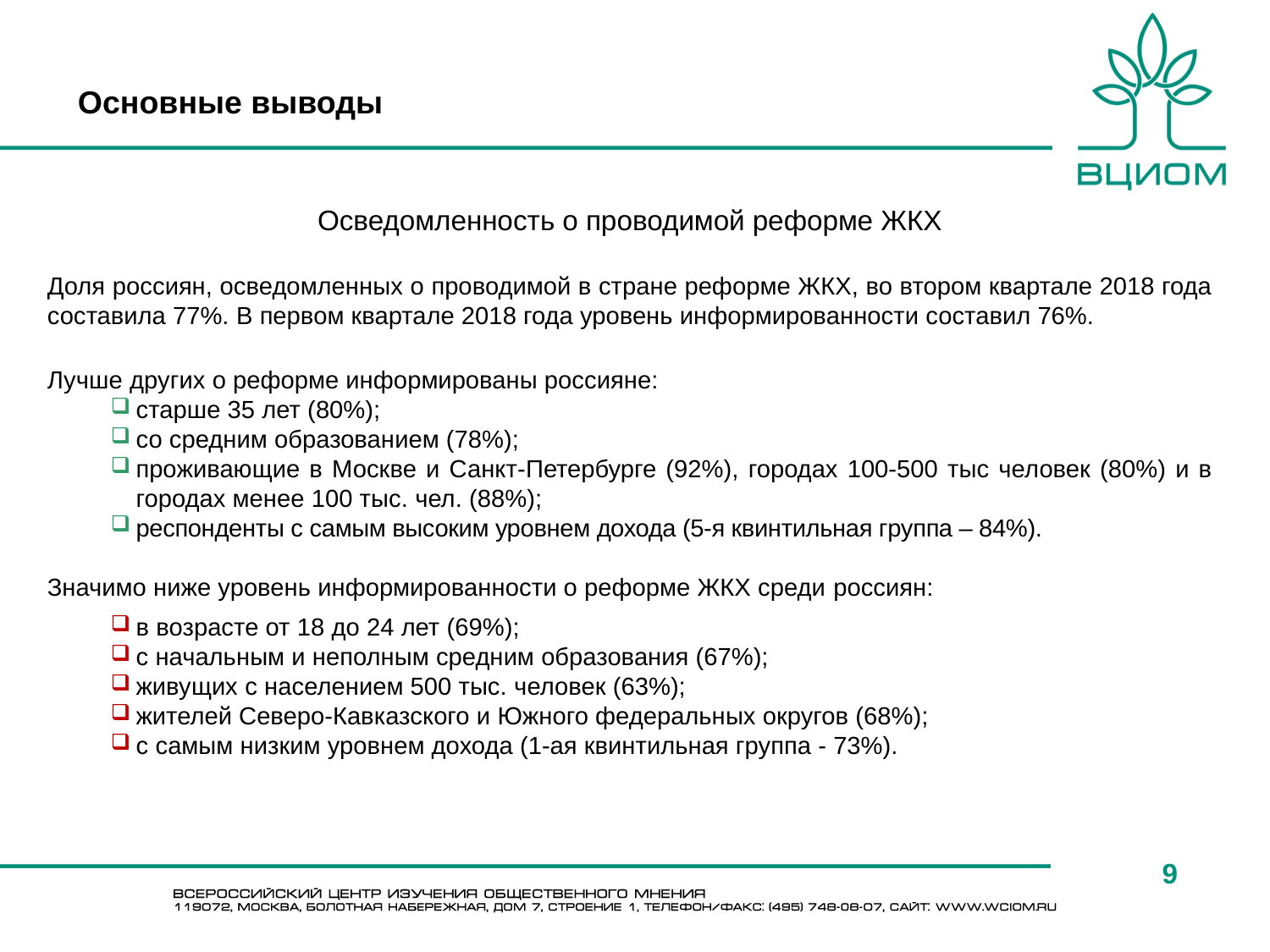

# Основные выводы
Осведомленность о проводимой реформе ЖКХ

Доля россиян, осведомленных о проводимой в стране реформе ЖКХ, во втором квартале 2018 года составила 77%. В первом квартале 2018 года уровень информированности составил 76%.

Лучше других о реформе информированы россияне:
старше 35 лет (80%);
со средним образованием (78%);
проживающие в Москве и Санкт-Петербурге (92%), городах 100-500 тыс человек (80%) и в городах менее 100 тыс. чел. (88%);
респонденты с самым высоким уровнем дохода (5-я квинтильная группа – 84%).

Значимо ниже уровень информированности о реформе ЖКХ среди россиян:
в возрасте от 18 до 24 лет (69%);
с начальным и неполным средним образования (67%);
живущих с населением 500 тыс. человек (63%);
жителей Северо-Кавказского и Южного федеральных округов (68%);
с самым низким уровнем дохода (1-ая квинтильная группа - 73%).

9